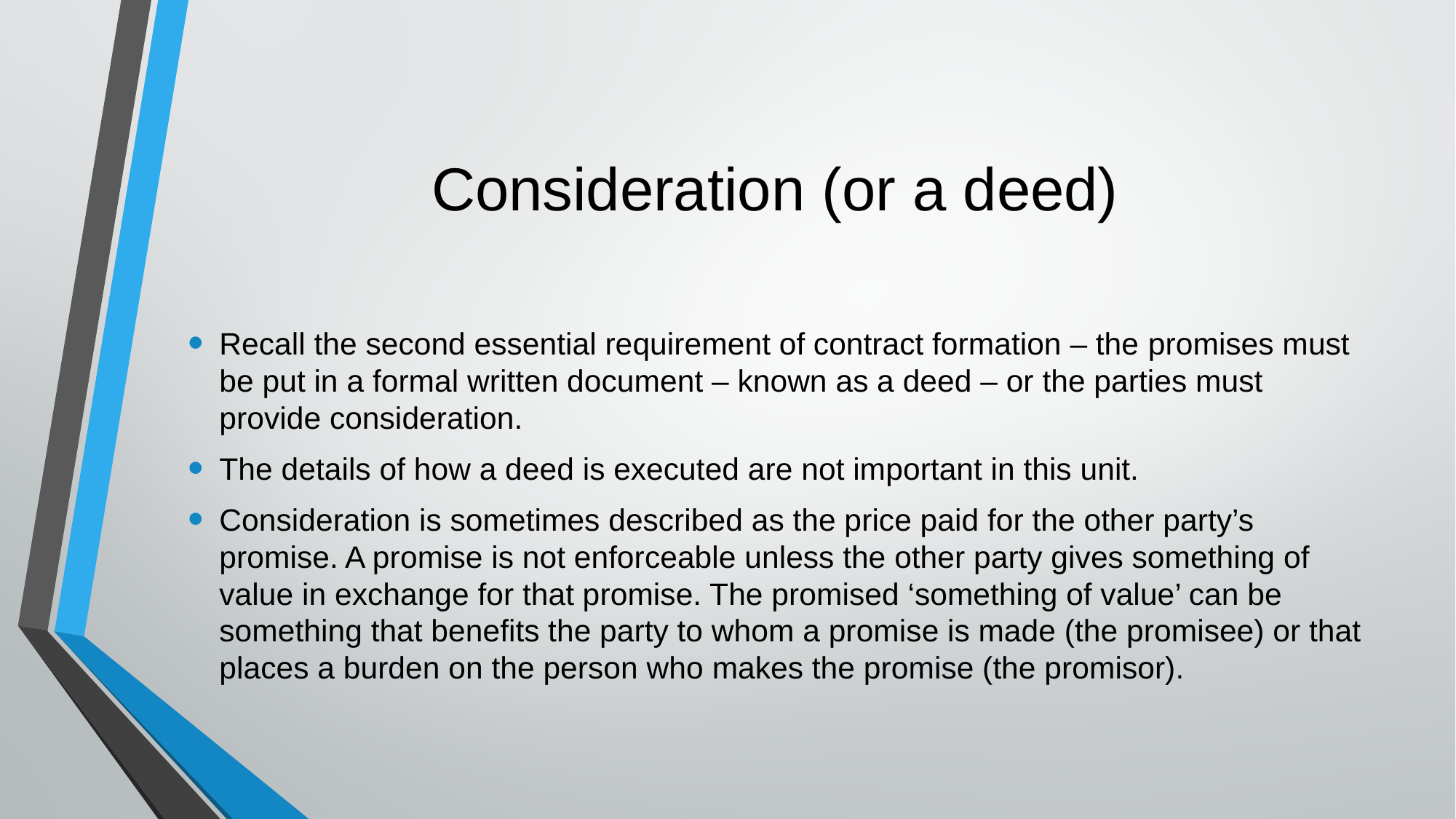

# Consideration (or a deed)
Recall the second essential requirement of contract formation – the promises must be put in a formal written document – known as a deed – or the parties must provide consideration.
The details of how a deed is executed are not important in this unit.
Consideration is sometimes described as the price paid for the other party’s promise. A promise is not enforceable unless the other party gives something of value in exchange for that promise. The promised ‘something of value’ can be something that benefits the party to whom a promise is made (the promisee) or that places a burden on the person who makes the promise (the promisor).